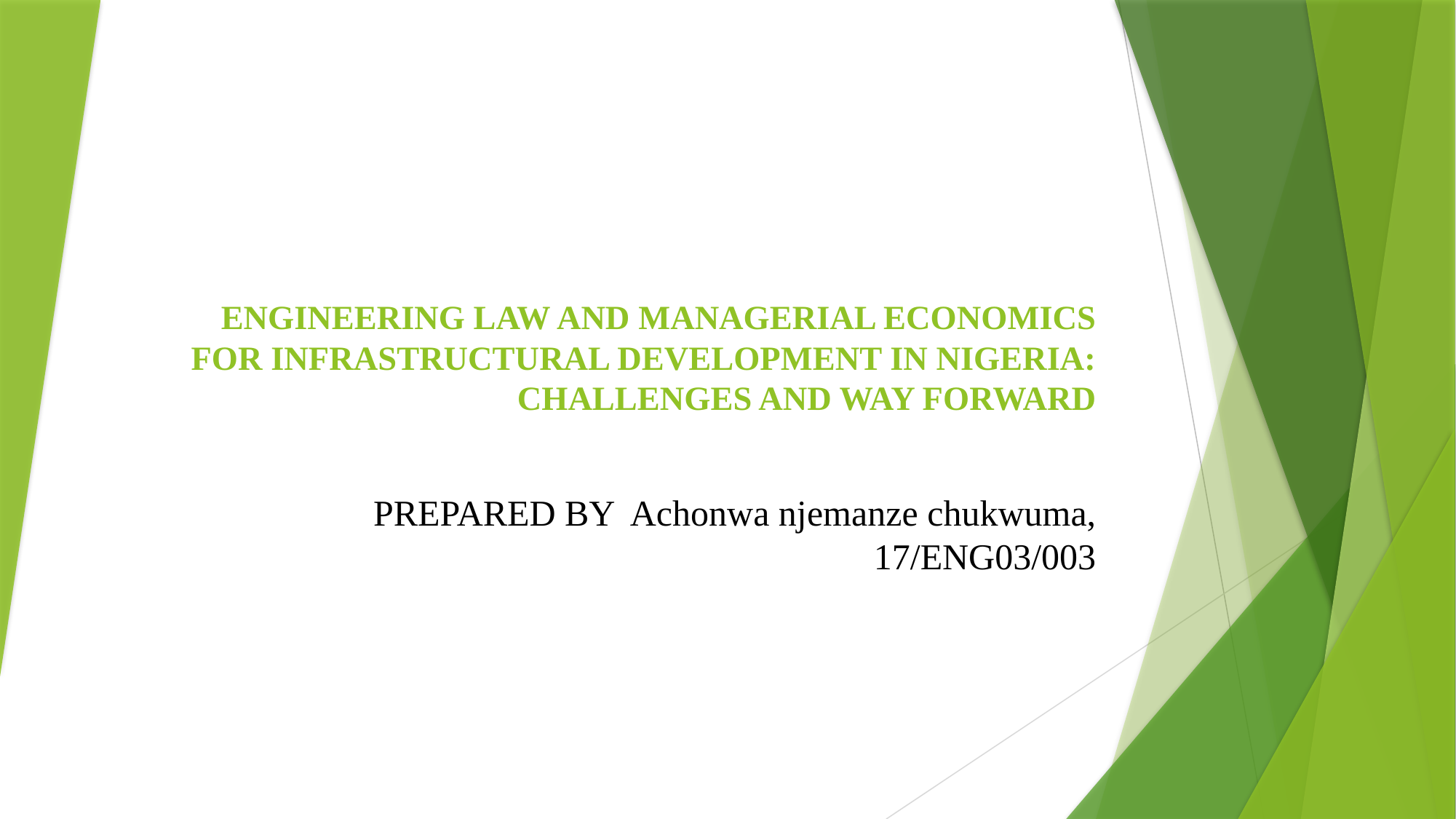

# ENGINEERING LAW AND MANAGERIAL ECONOMICS FOR INFRASTRUCTURAL DEVELOPMENT IN NIGERIA: CHALLENGES AND WAY FORWARD
PREPARED BY  Achonwa njemanze chukwuma, 17/ENG03/003